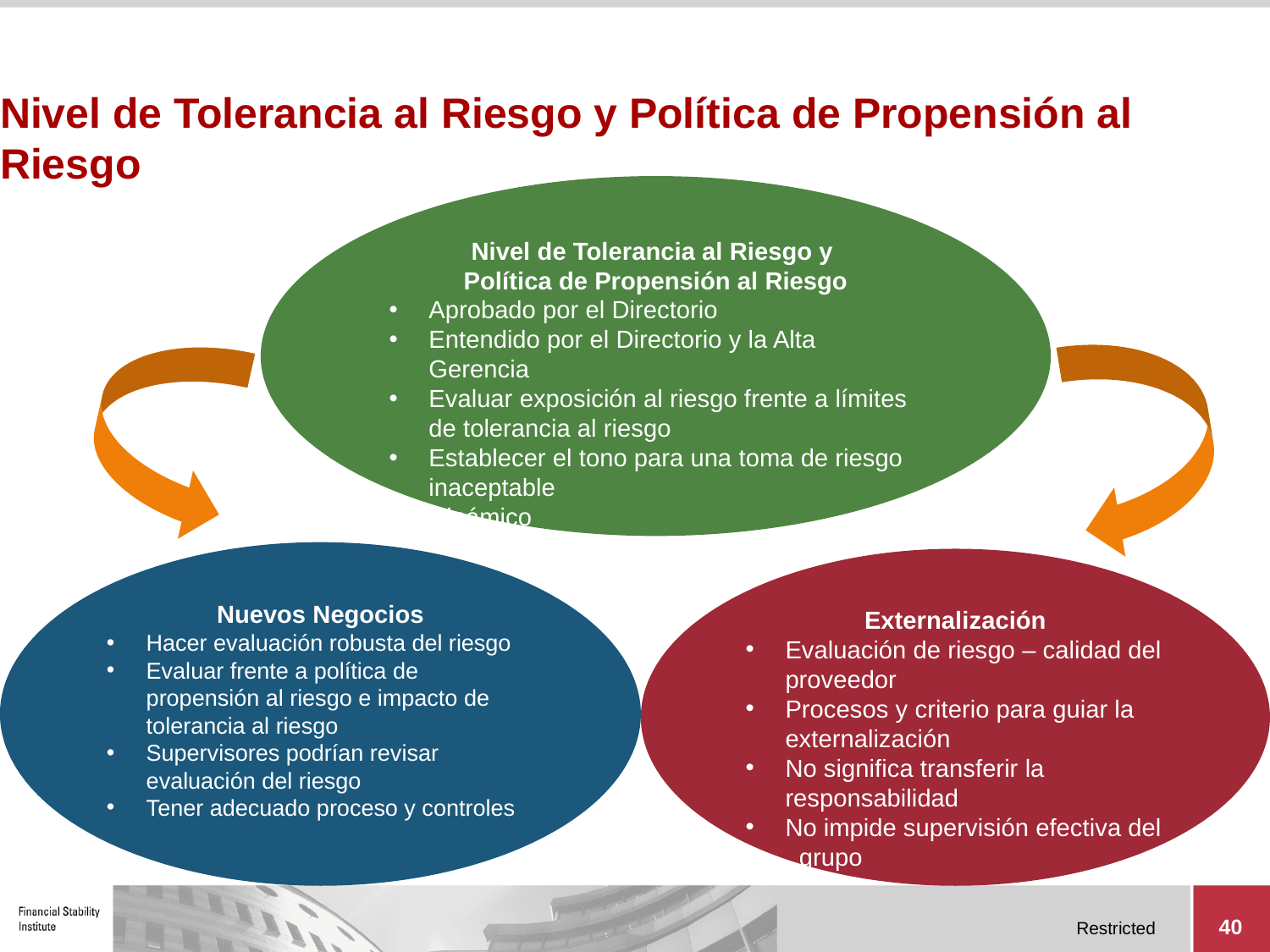

# Nivel de Tolerancia al Riesgo y Política de Propensión al Riesgo
Nivel de Tolerancia al Riesgo y
Política de Propensión al Riesgo
Aprobado por el Directorio
Entendido por el Directorio y la Alta Gerencia
Evaluar exposición al riesgo frente a límites de tolerancia al riesgo
Establecer el tono para una toma de riesgo inaceptable
Dinámico

Nuevos Negocios
Hacer evaluación robusta del riesgo
Evaluar frente a política de propensión al riesgo e impacto de tolerancia al riesgo
Supervisores podrían revisar evaluación del riesgo
Tener adecuado proceso y controles

Externalización
Evaluación de riesgo – calidad del proveedor
Procesos y criterio para guiar la externalización
No significa transferir la responsabilidad
No impide supervisión efectiva del   grupo

40